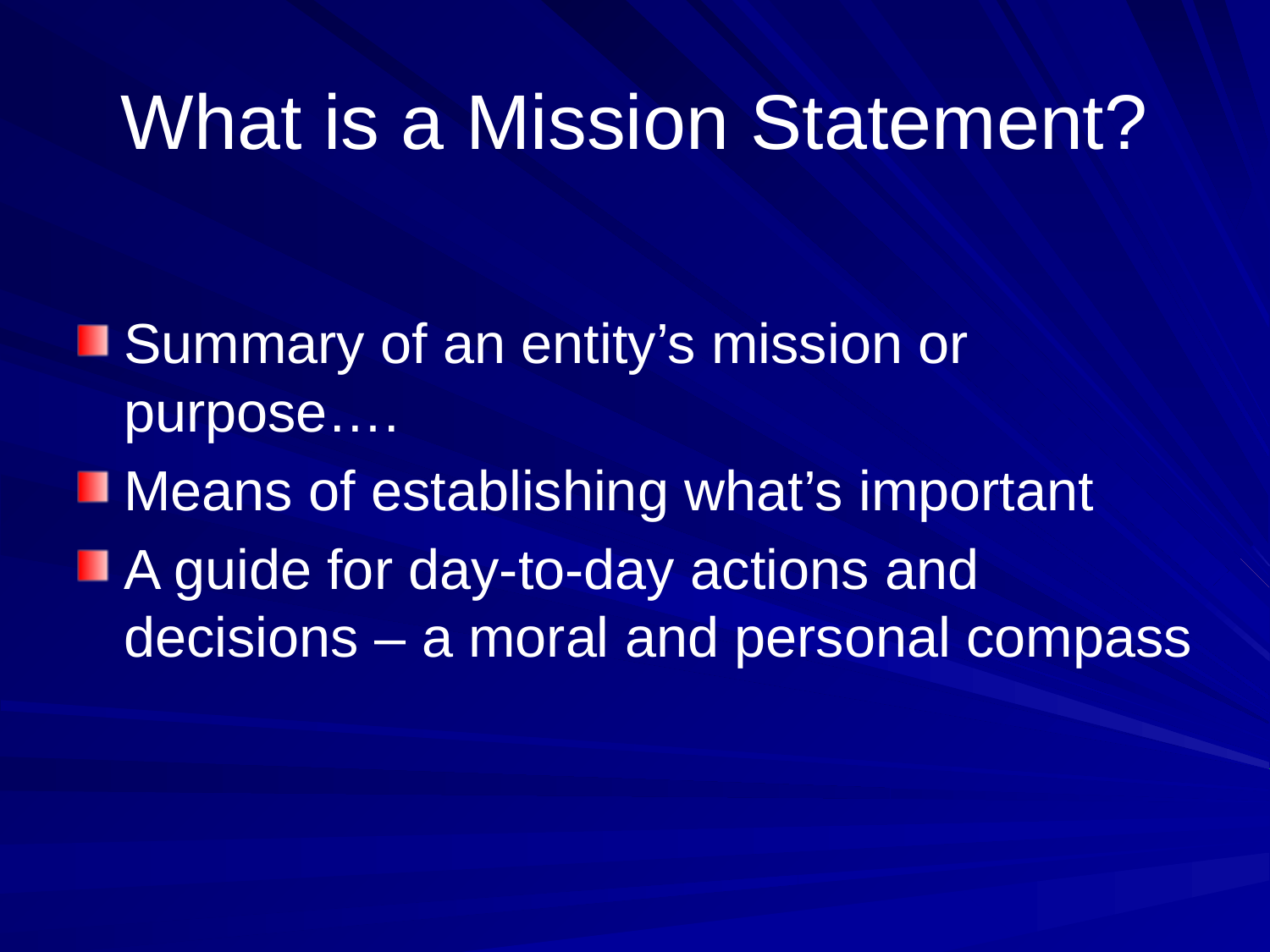

# What is a Mission Statement?

Summary of an entity’s mission or purpose….
Means of establishing what’s important
A guide for day-to-day actions and decisions – a moral and personal compass